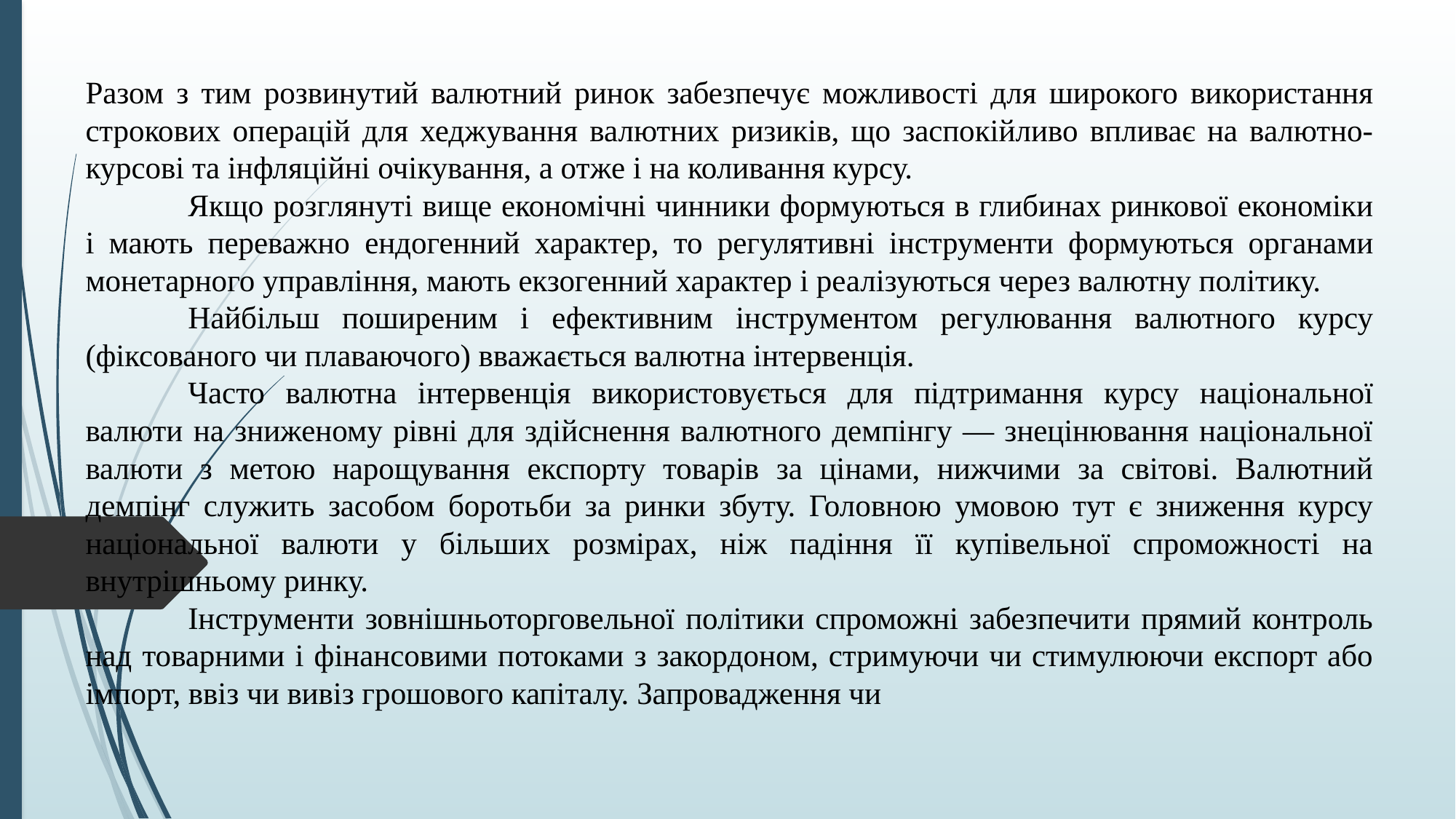

Разом з тим розвинутий валютний ринок забезпечує можливості для широкого використання строкових операцій для хеджування валютних ризиків, що заспокійливо впливає на валютно-курсові та інфляційні очікування, а отже і на коливання курсу.
	Якщо розглянуті вище економічні чинники формуються в глибинах ринкової економіки і мають переважно ендогенний характер, то регулятивні інструменти формуються органами монетарного управління, мають екзогенний характер і реалізуються через валютну політику.
	Найбільш поширеним і ефективним інструментом регулювання валютного курсу (фіксованого чи плаваючого) вважається валютна інтервенція.
	Часто валютна інтервенція використовується для підтримання курсу національної валюти на зниженому рівні для здійснення валютного демпінгу — знецінювання національної валюти з метою нарощування експорту товарів за цінами, нижчими за світові. Валютний демпінг служить засобом боротьби за ринки збуту. Головною умовою тут є зниження курсу національної валюти у більших розмірах, ніж падіння її купівельної спроможності на внутрішньому ринку.
	Інструменти зовнішньоторговельної політики спроможні забезпечити прямий контроль над товарними і фінансовими потоками з закордоном, стримуючи чи стимулюючи експорт або імпорт, ввіз чи вивіз грошового капіталу. Запровадження чи